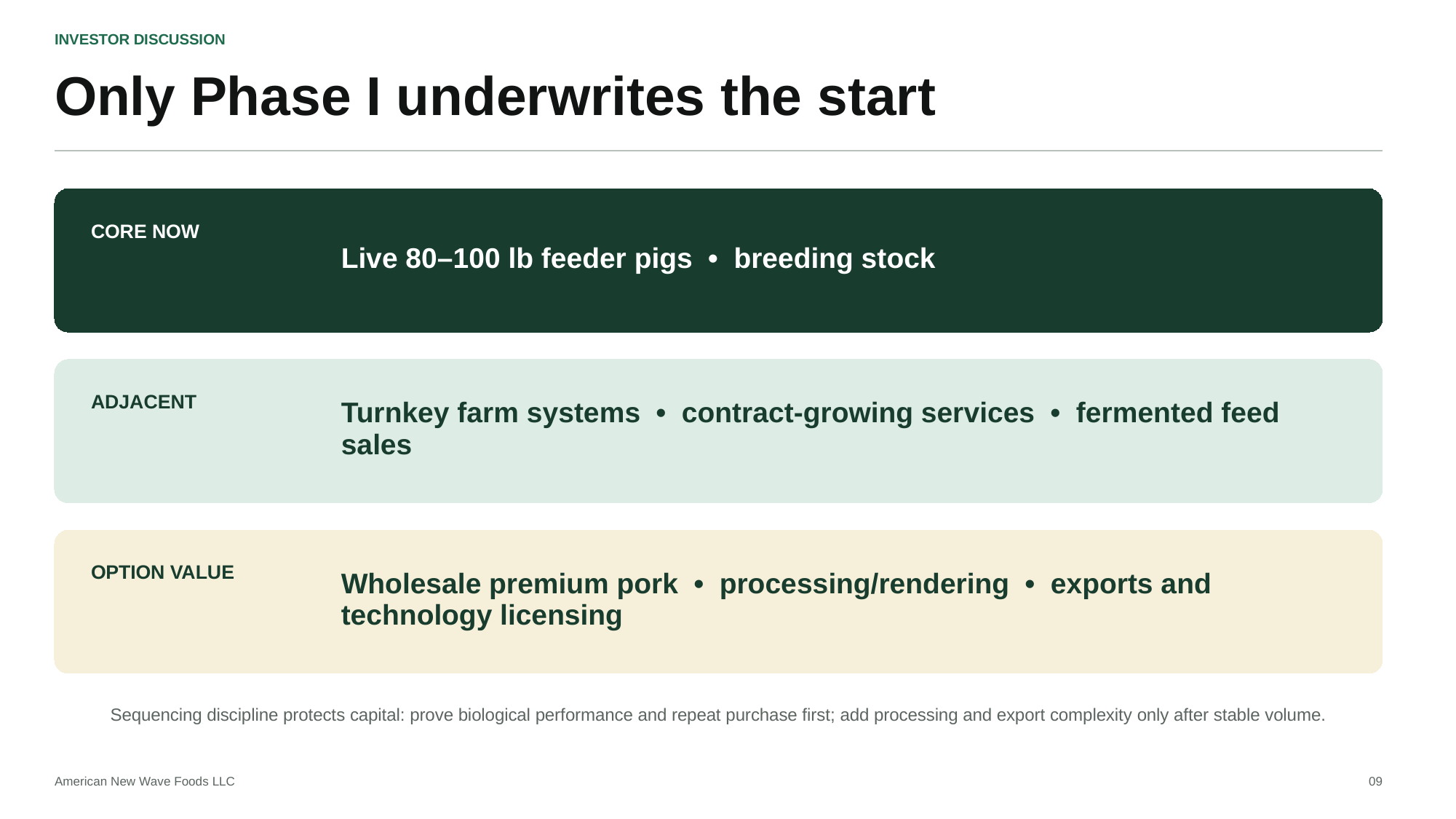

INVESTOR DISCUSSION
Only Phase I underwrites the start

Live 80–100 lb feeder pigs  •  breeding stock
CORE NOW

Turnkey farm systems  •  contract-growing services  •  fermented feed sales
ADJACENT

Wholesale premium pork  •  processing/rendering  •  exports and technology licensing
OPTION VALUE
Sequencing discipline protects capital: prove biological performance and repeat purchase first; add processing and export complexity only after stable volume.
American New Wave Foods LLC
09